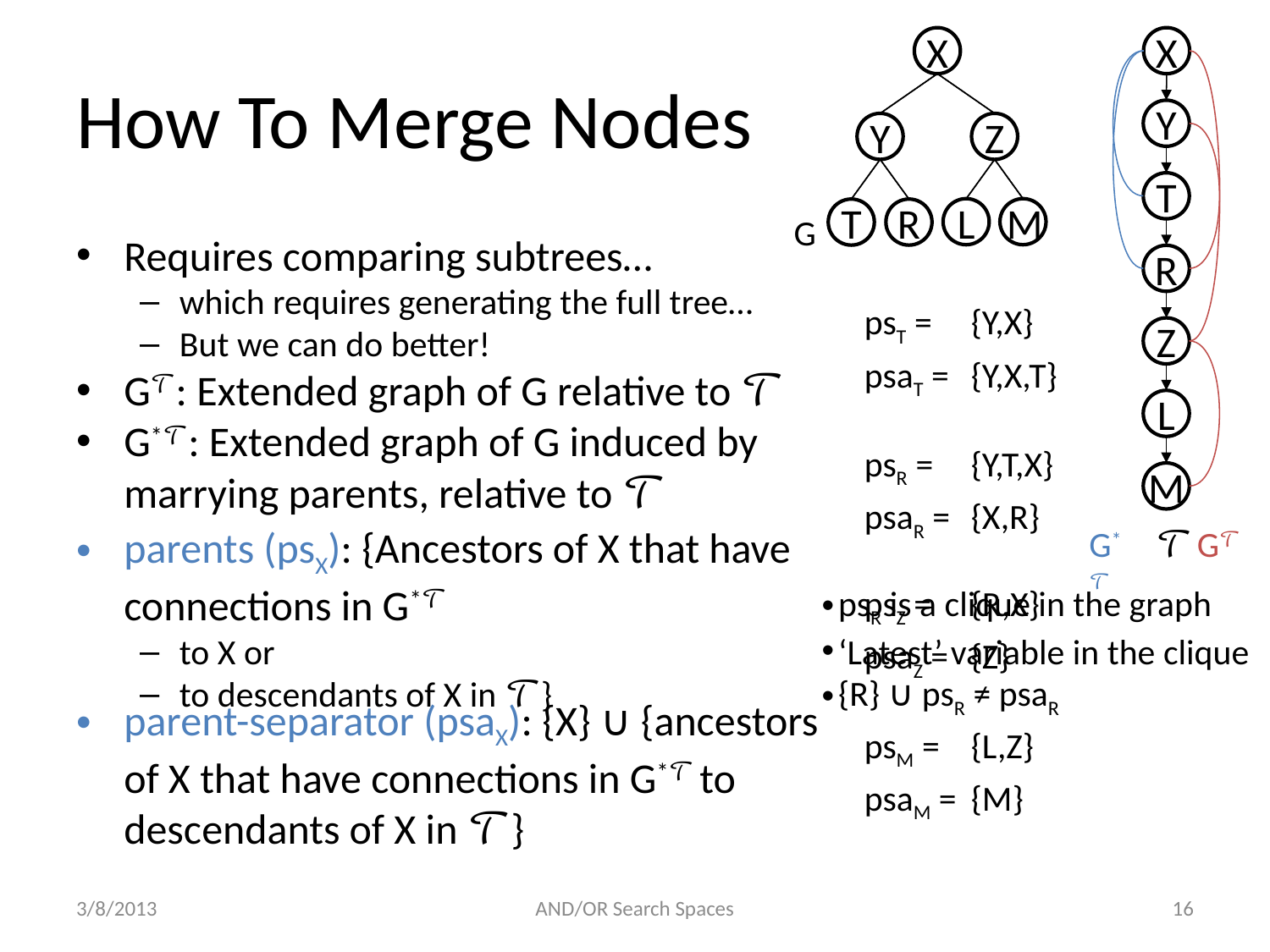

X
X
# How To Merge Nodes
Y
Y
Z
T
L
M
T
R
G
Requires comparing subtrees…
which requires generating the full tree…
But we can do better!
G𝒯: Extended graph of G relative to 𝒯
G*𝒯: Extended graph of G induced by marrying parents, relative to 𝒯
R
psT =
{Y,X}
Z
psaT =
{Y,X,T}
L
psR =
{Y,T,X}
M
psaR =
{X,R}
parents (psX): {Ancestors of X that have connections in G*𝒯
to X or
to descendants of X in 𝒯}
G*𝒯
𝒯
G𝒯
psR is a clique in the graph
‘Latest’ variable in the clique
{R} ∪ psR ≠ psaR
psZ =
{R,X}
psaZ =
{Z}
parent-separator (psaX): {X} ∪ {ancestors of X that have connections in G*𝒯 to descendants of X in 𝒯}
psM =
{L,Z}
psaM =
{M}
3/8/2013
AND/OR Search Spaces
16